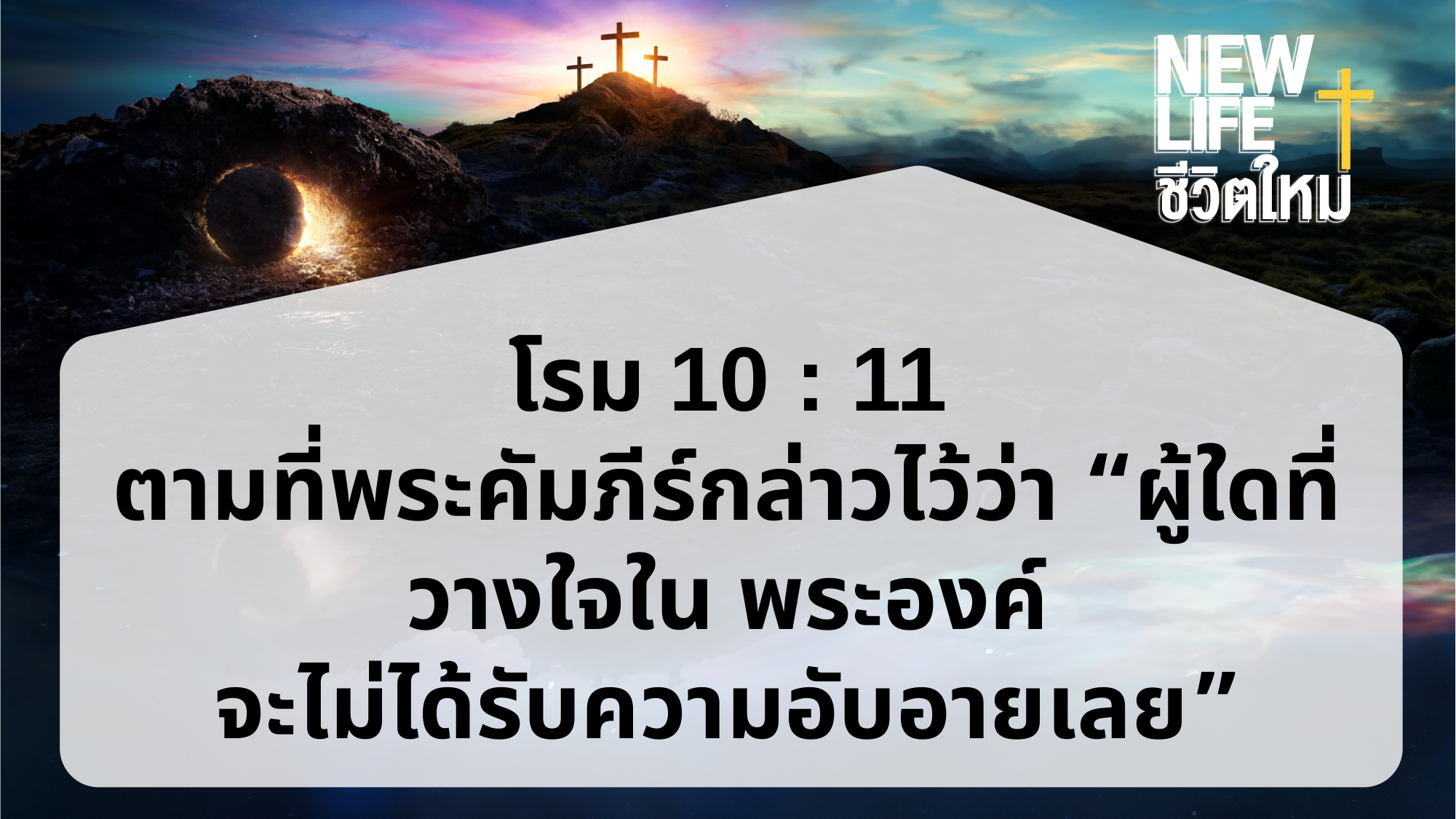

โรม 10 : 11
ตามที่พระคัมภีร์กล่าวไว้ว่า “ผู้ใดที่วางใจใน พระองค์
จะไม่ได้รับความอับอายเลย”